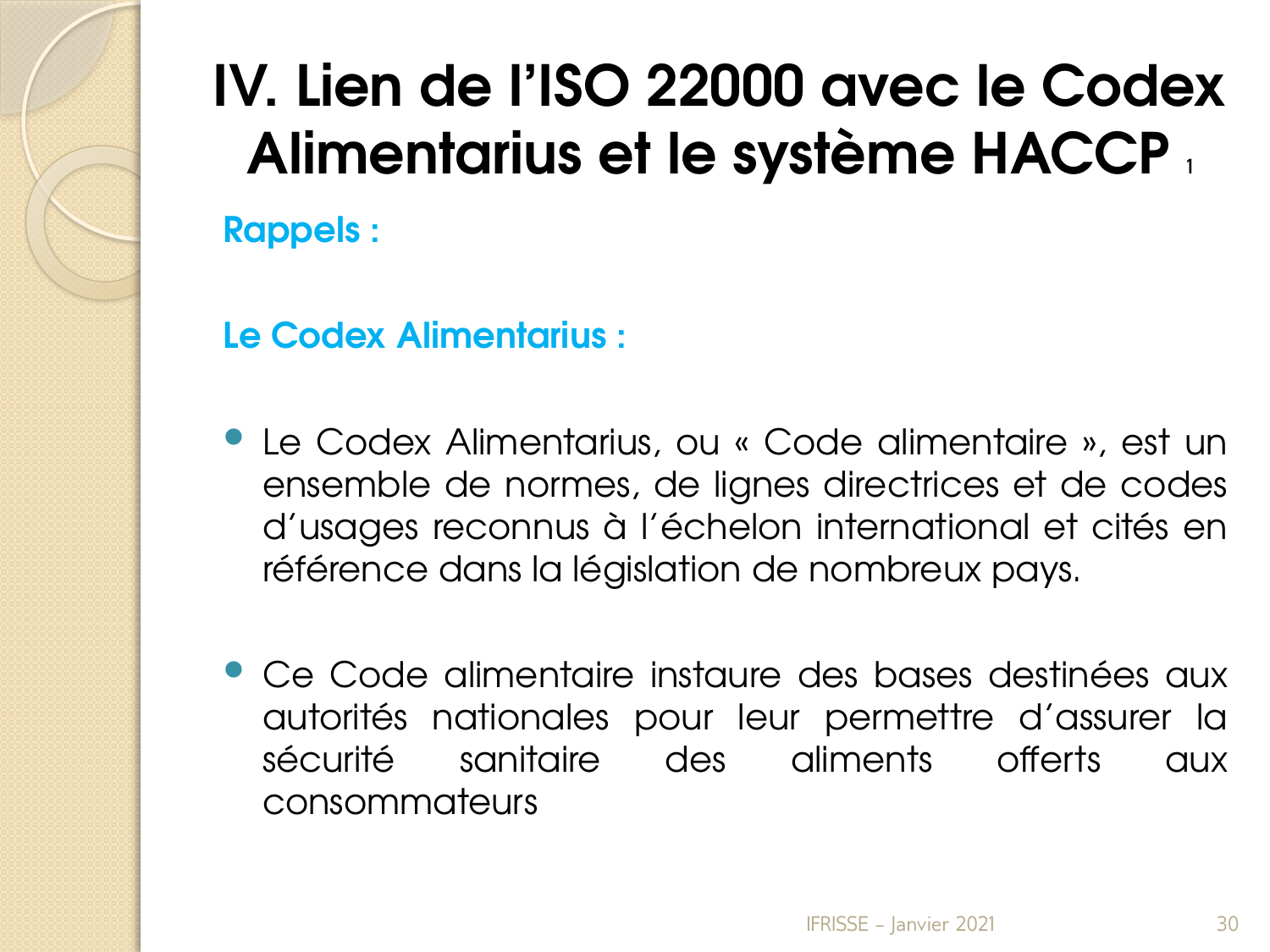

# IV. Lien de l’ISO 22000 avec le Codex Alimentarius et le système HACCP 1
Rappels :

Le Codex Alimentarius :

Le Codex Alimentarius, ou « Code alimentaire », est un ensemble de normes, de lignes directrices et de codes d’usages reconnus à l’échelon international et cités en référence dans la législation de nombreux pays.

Ce Code alimentaire instaure des bases destinées aux autorités nationales pour leur permettre d’assurer la sécurité sanitaire des aliments offerts aux consommateurs

IFRISSE – Janvier 2021
30